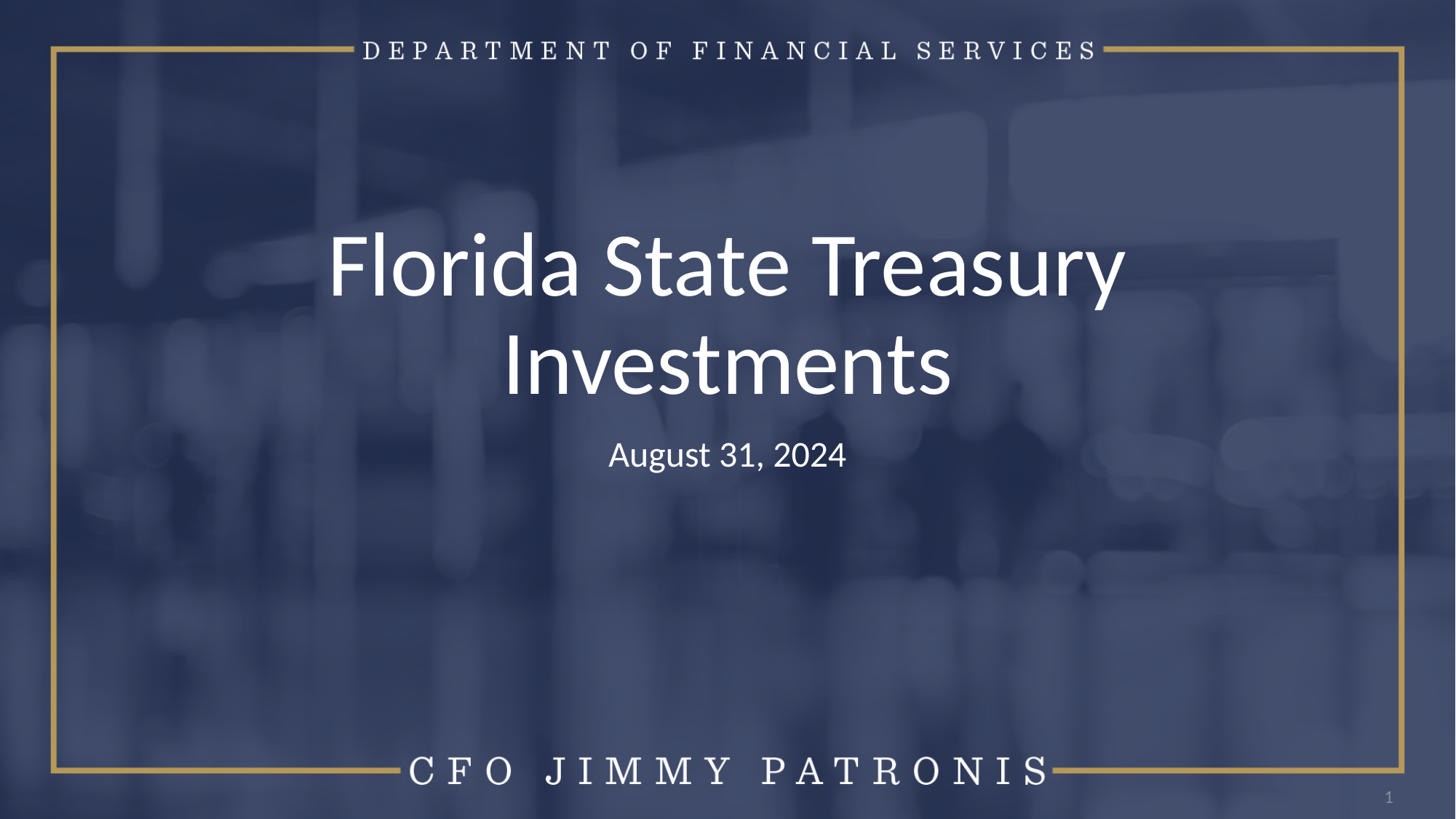

# Florida State Treasury Investments
August 31, 2024
1